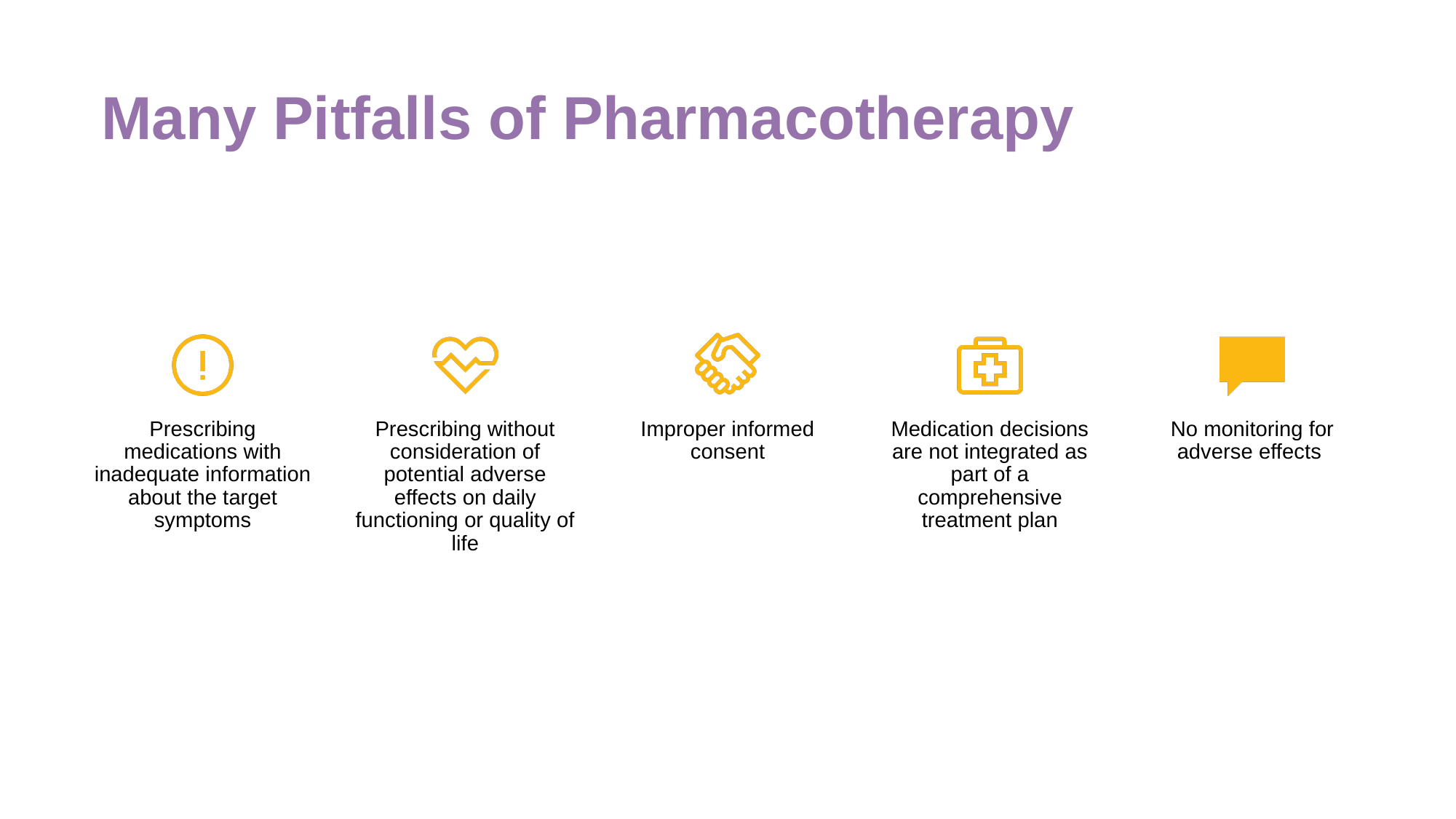

# Many Pitfalls of Pharmacotherapy
Prescribing medications with inadequate information about the target symptoms
Prescribing without consideration of potential adverse effects on daily functioning or quality of life
Improper informed consent
Medication decisions are not integrated as part of a comprehensive treatment plan
No behavioral data collected
No behavioral intervention
No communication with therapists
No monitoring for adverse effects